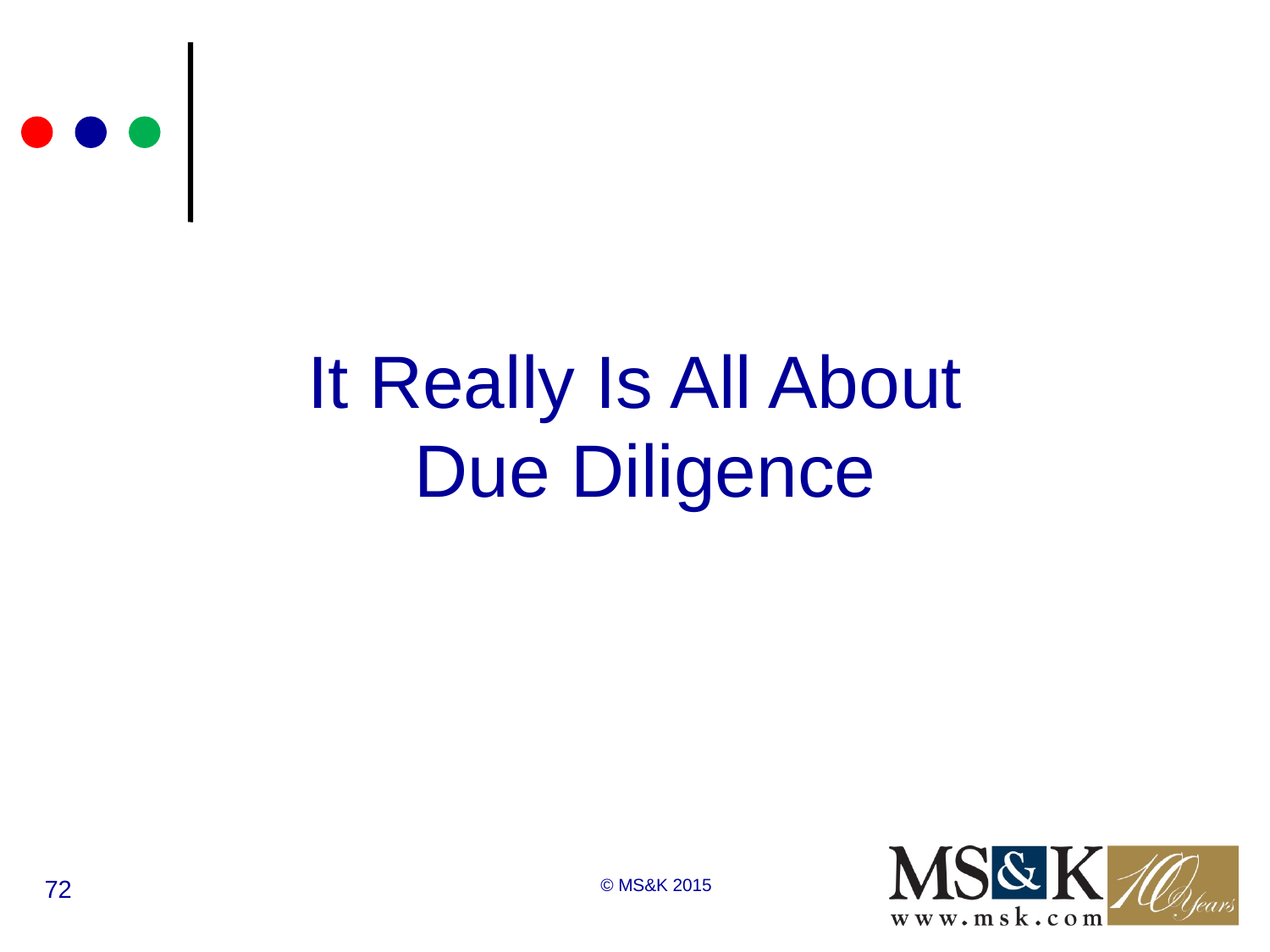

# It Really Is All About Due Diligence
72
© MS&K 2015